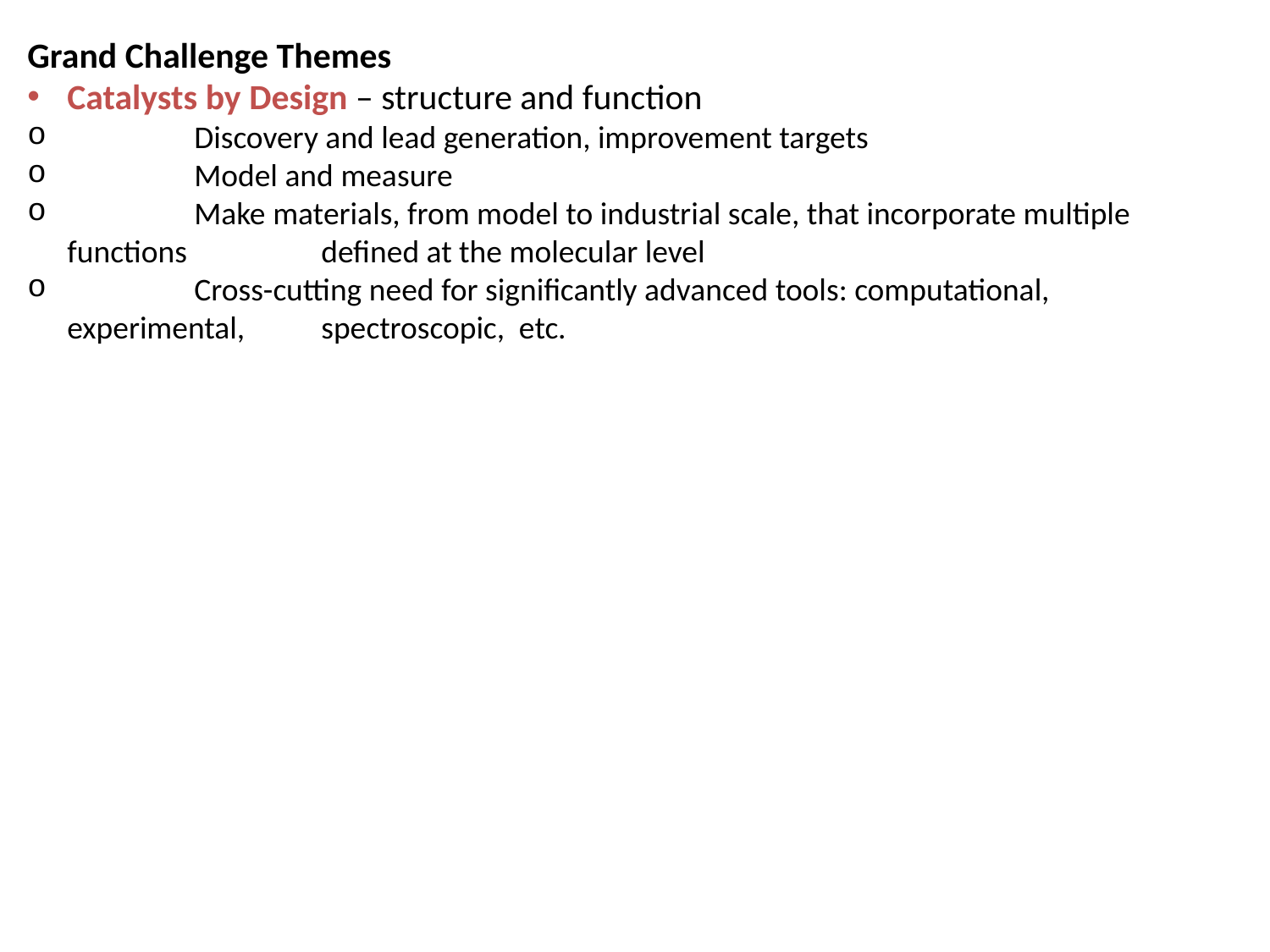

Grand Challenge Themes
Catalysts by Design – structure and function
	Discovery and lead generation, improvement targets
	Model and measure
	Make materials, from model to industrial scale, that incorporate multiple functions 	defined at the molecular level
	Cross-cutting need for significantly advanced tools: computational, experimental, 	spectroscopic,  etc.